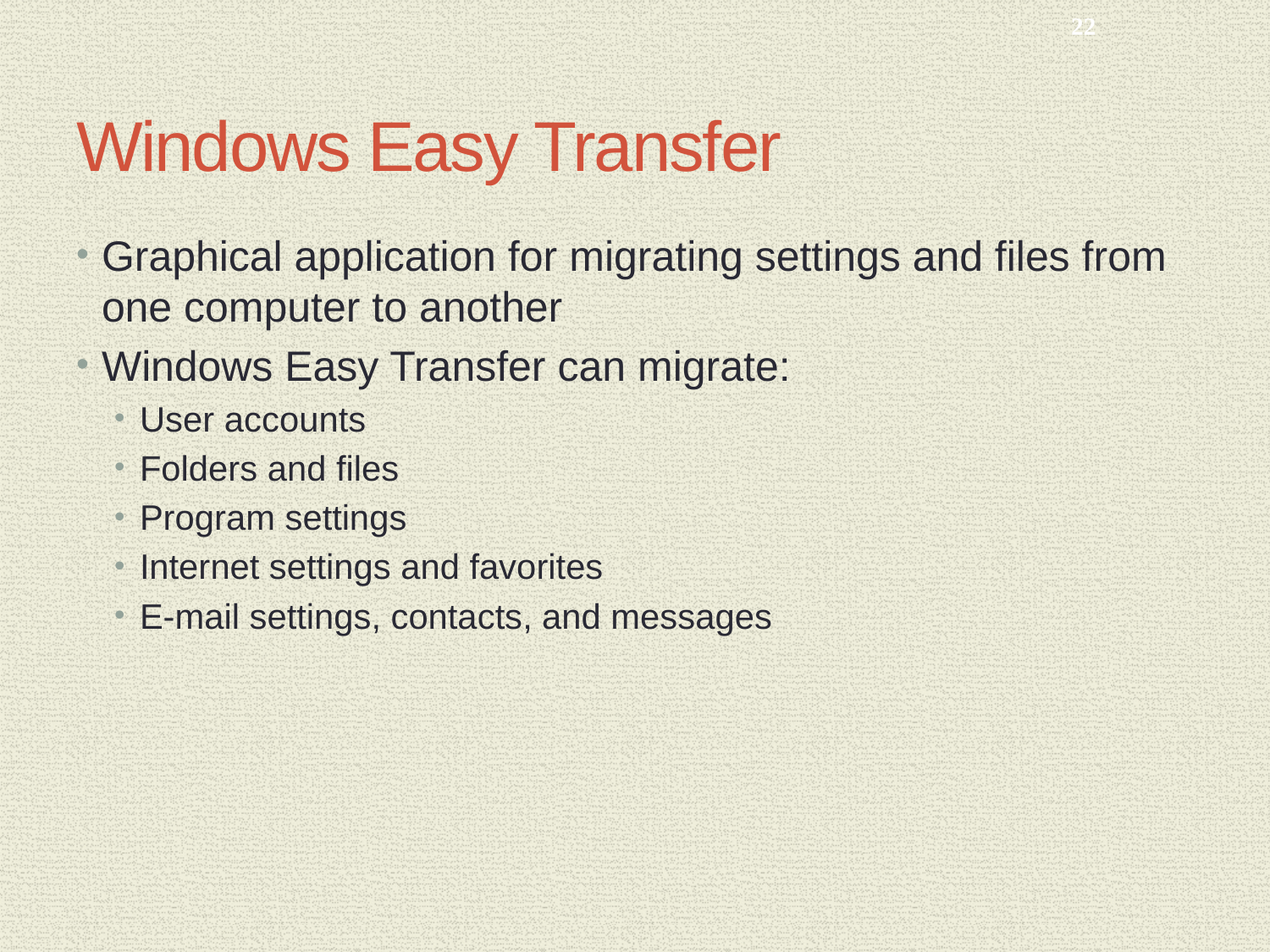

22
# Windows Easy Transfer
Graphical application for migrating settings and files from one computer to another
Windows Easy Transfer can migrate:
User accounts
Folders and files
Program settings
Internet settings and favorites
E-mail settings, contacts, and messages